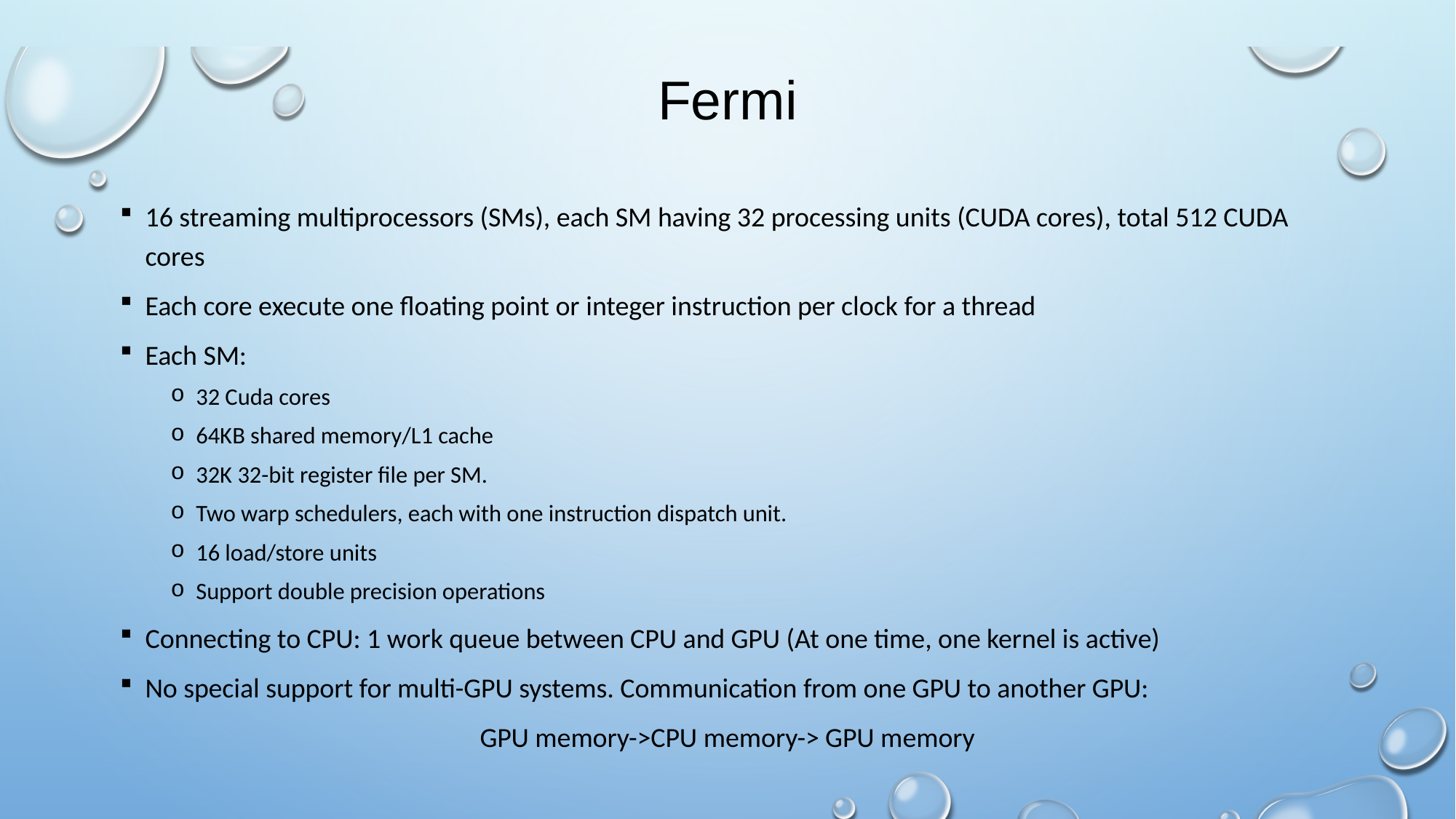

# Fermi
16 streaming multiprocessors (SMs), each SM having 32 processing units (CUDA cores), total 512 CUDA cores
Each core execute one floating point or integer instruction per clock for a thread
Each SM:
32 Cuda cores
64KB shared memory/L1 cache
32K 32-bit register file per SM.
Two warp schedulers, each with one instruction dispatch unit.
16 load/store units
Support double precision operations
Connecting to CPU: 1 work queue between CPU and GPU (At one time, one kernel is active)
No special support for multi-GPU systems. Communication from one GPU to another GPU:
GPU memory->CPU memory-> GPU memory